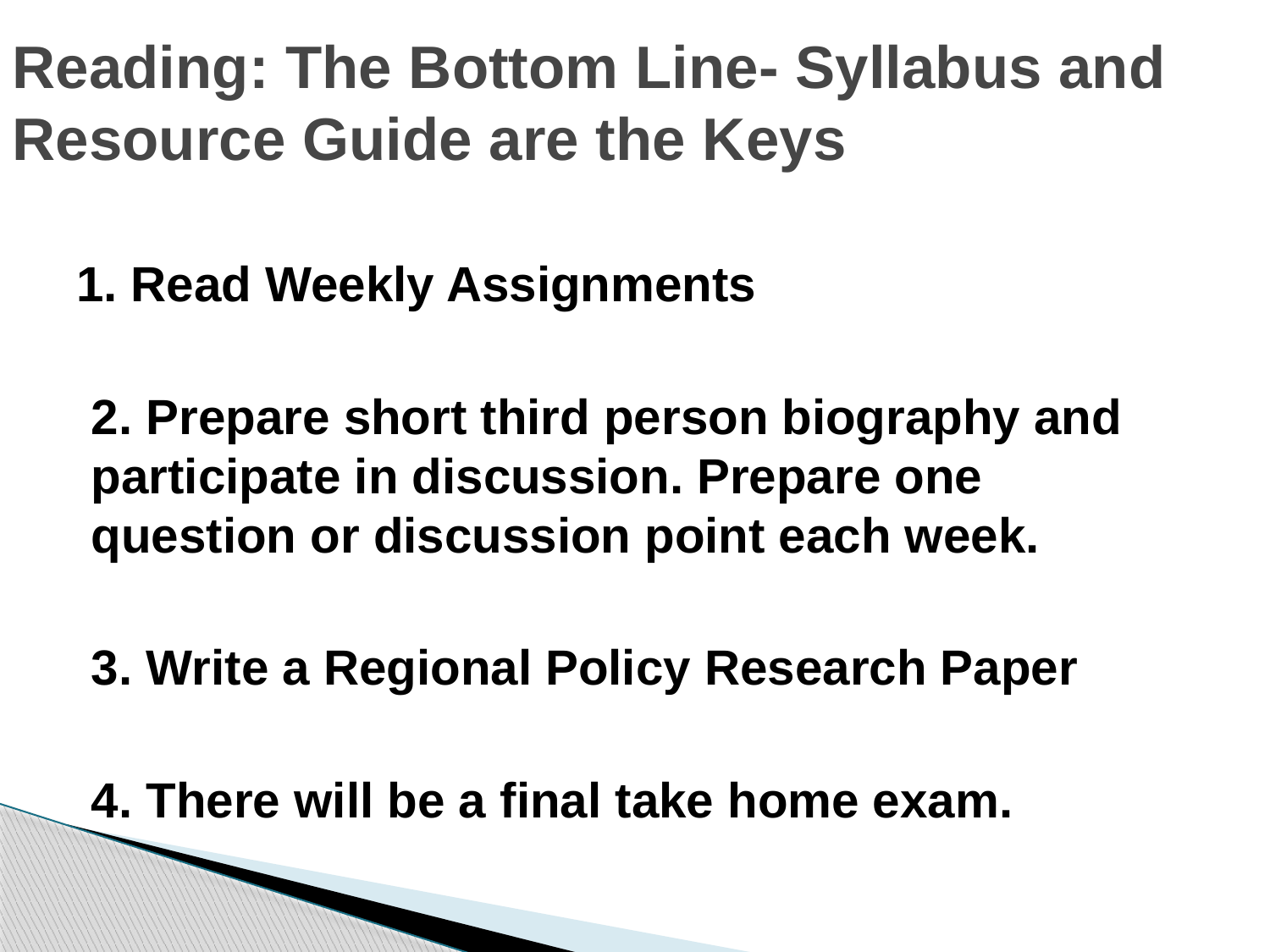

# Reading: The Bottom Line- Syllabus and Resource Guide are the Keys

1. Read Weekly Assignments

2. Prepare short third person biography and participate in discussion. Prepare one question or discussion point each week.

3. Write a Regional Policy Research Paper

4. There will be a final take home exam.